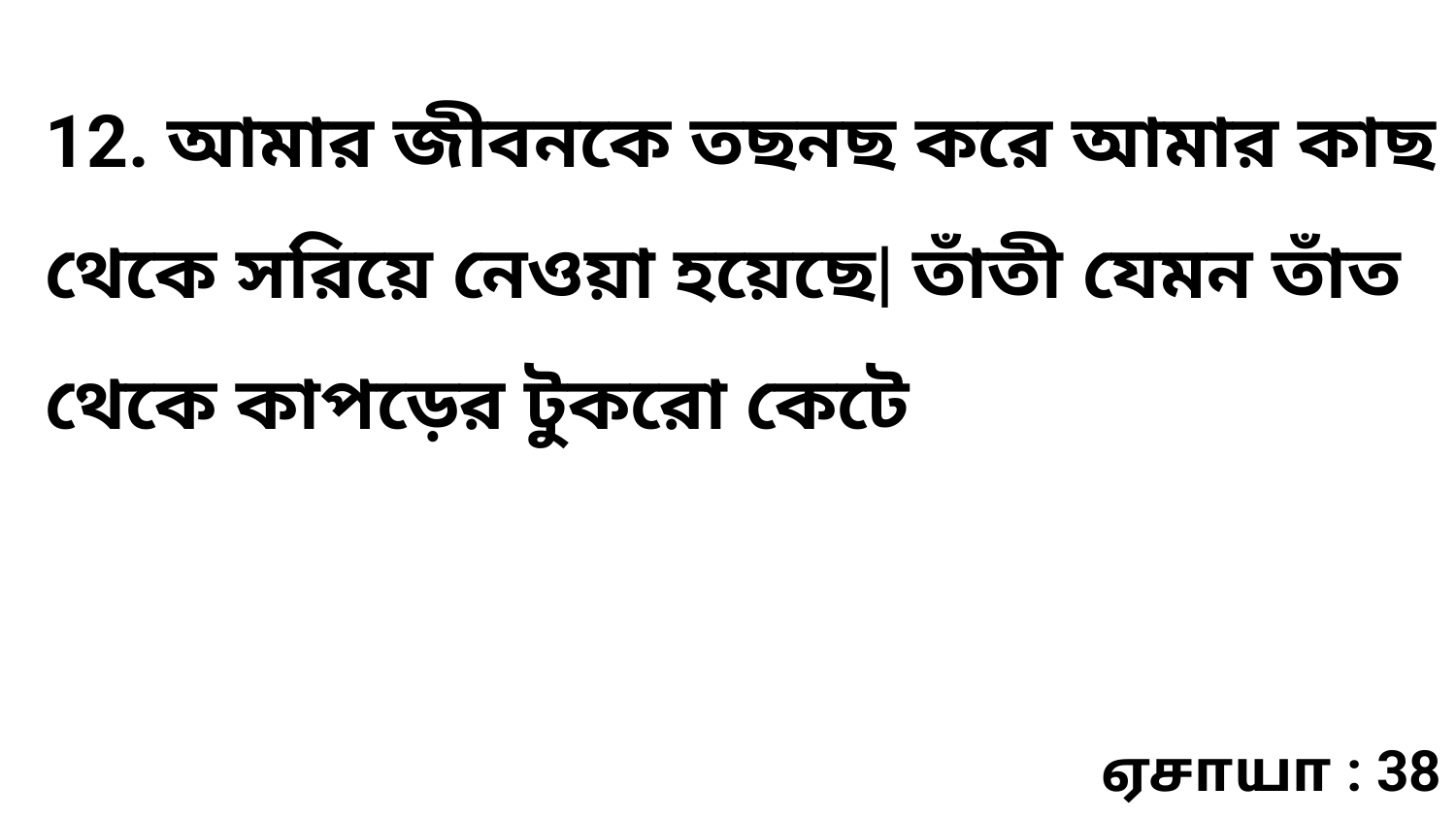

12. আমার জীবনকে তছনছ করে আমার কাছ থেকে সরিয়ে নেওয়া হয়েছে| তাঁতী যেমন তাঁত থেকে কাপড়ের টুকরো কেটে
ஏசாயா : 38